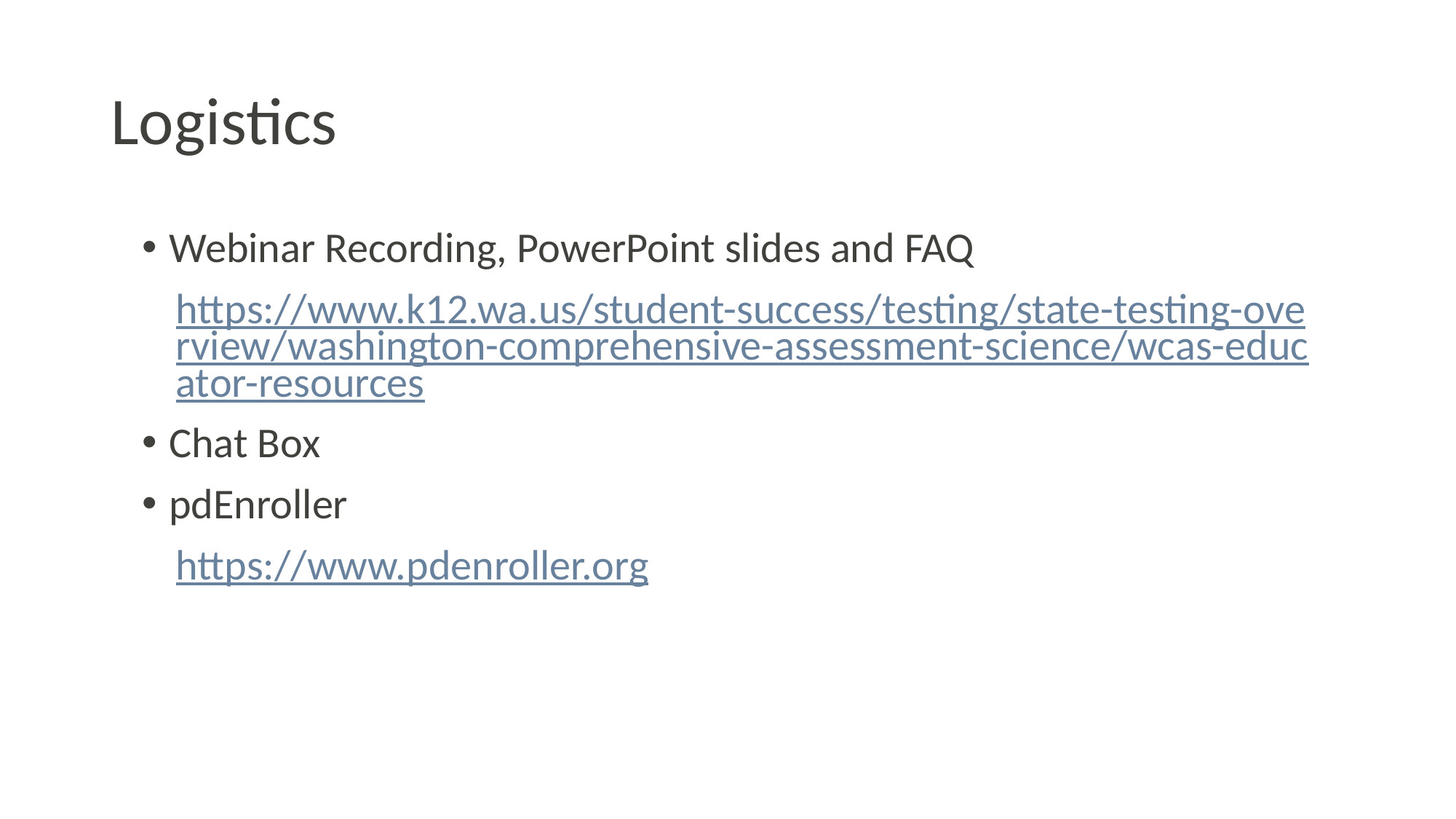

# Logistics
Webinar Recording, PowerPoint slides and FAQ
https://www.k12.wa.us/student-success/testing/state-testing-overview/washington-comprehensive-assessment-science/wcas-educator-resources
Chat Box
pdEnroller
https://www.pdenroller.org